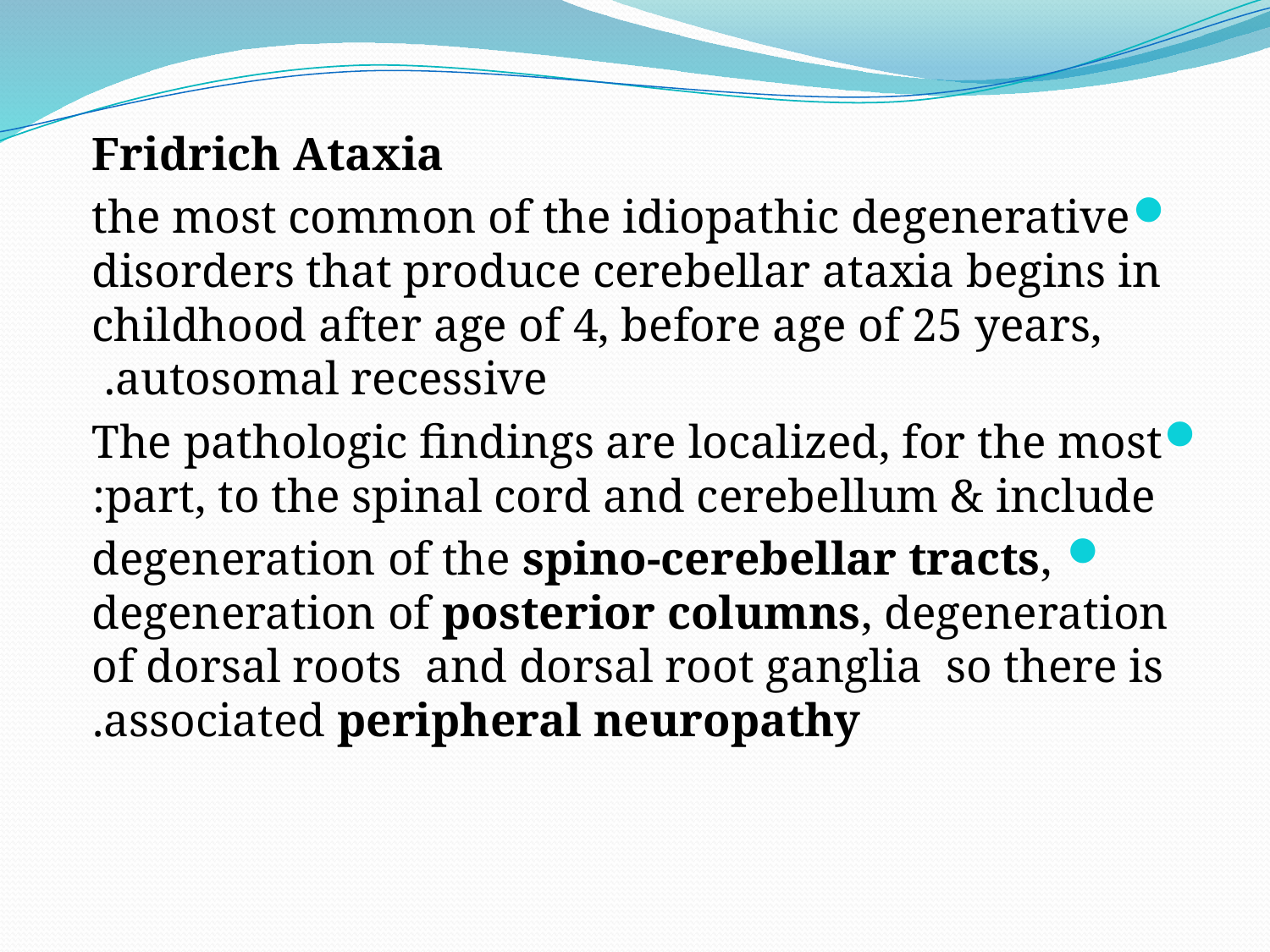

#
Fridrich Ataxia
the most common of the idiopathic degenerative disorders that produce cerebellar ataxia begins in childhood after age of 4, before age of 25 years, autosomal recessive.
The pathologic findings are localized, for the most part, to the spinal cord and cerebellum & include:
degeneration of the spino-cerebellar tracts,  degeneration of posterior columns, degeneration of dorsal roots  and dorsal root ganglia  so there is associated peripheral neuropathy.